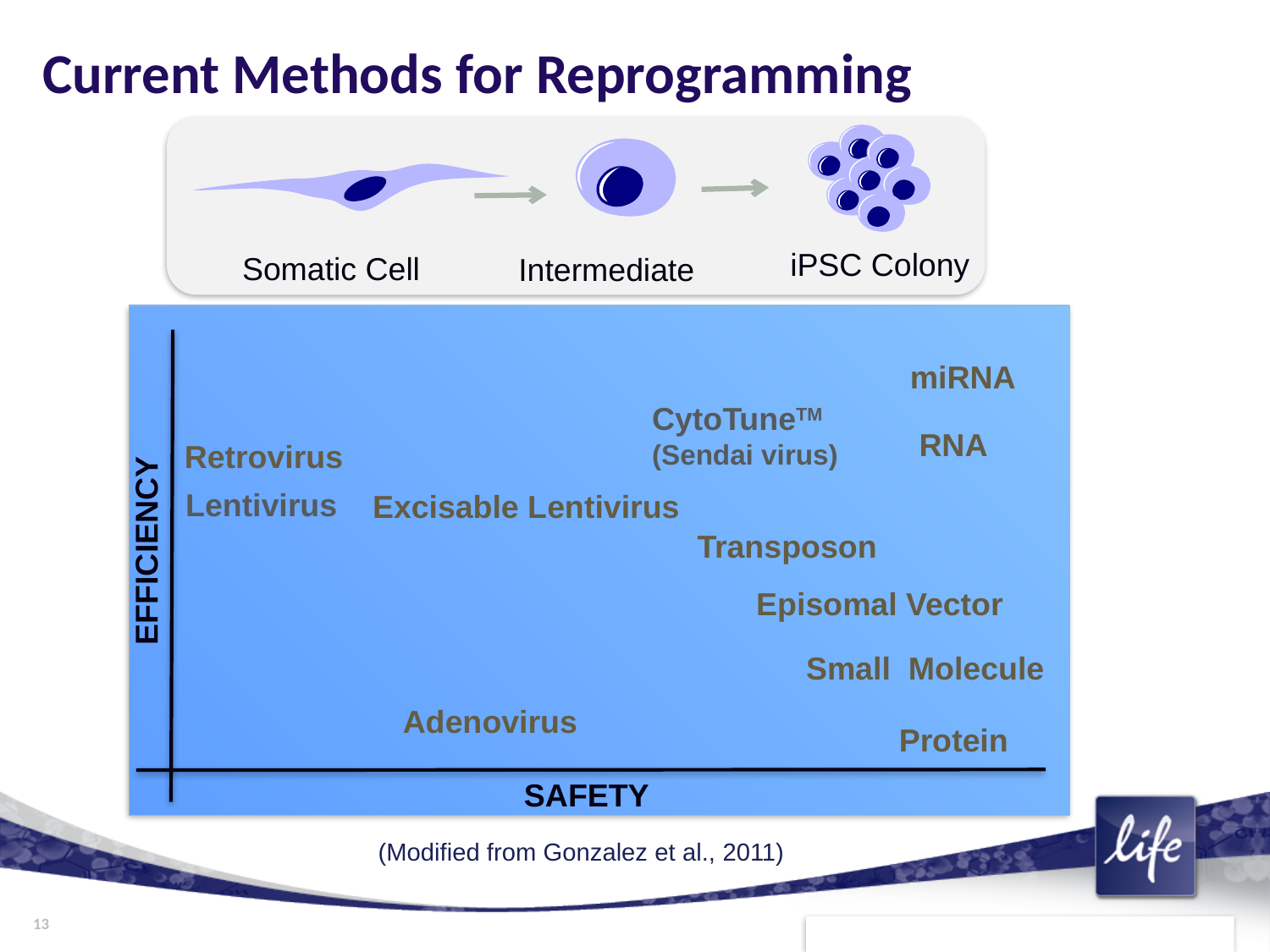

# Current Methods for Reprogramming

iPSC Colony
Somatic Cell
Intermediate

miRNA
CytoTuneTM
(Sendai virus)
RNA
Retrovirus
Lentivirus
Excisable Lentivirus
EFFICIENCY
Transposon
Episomal Vector
Small  Molecule
Adenovirus
Protein
SAFETY
(Modified from Gonzalez et al., 2011)